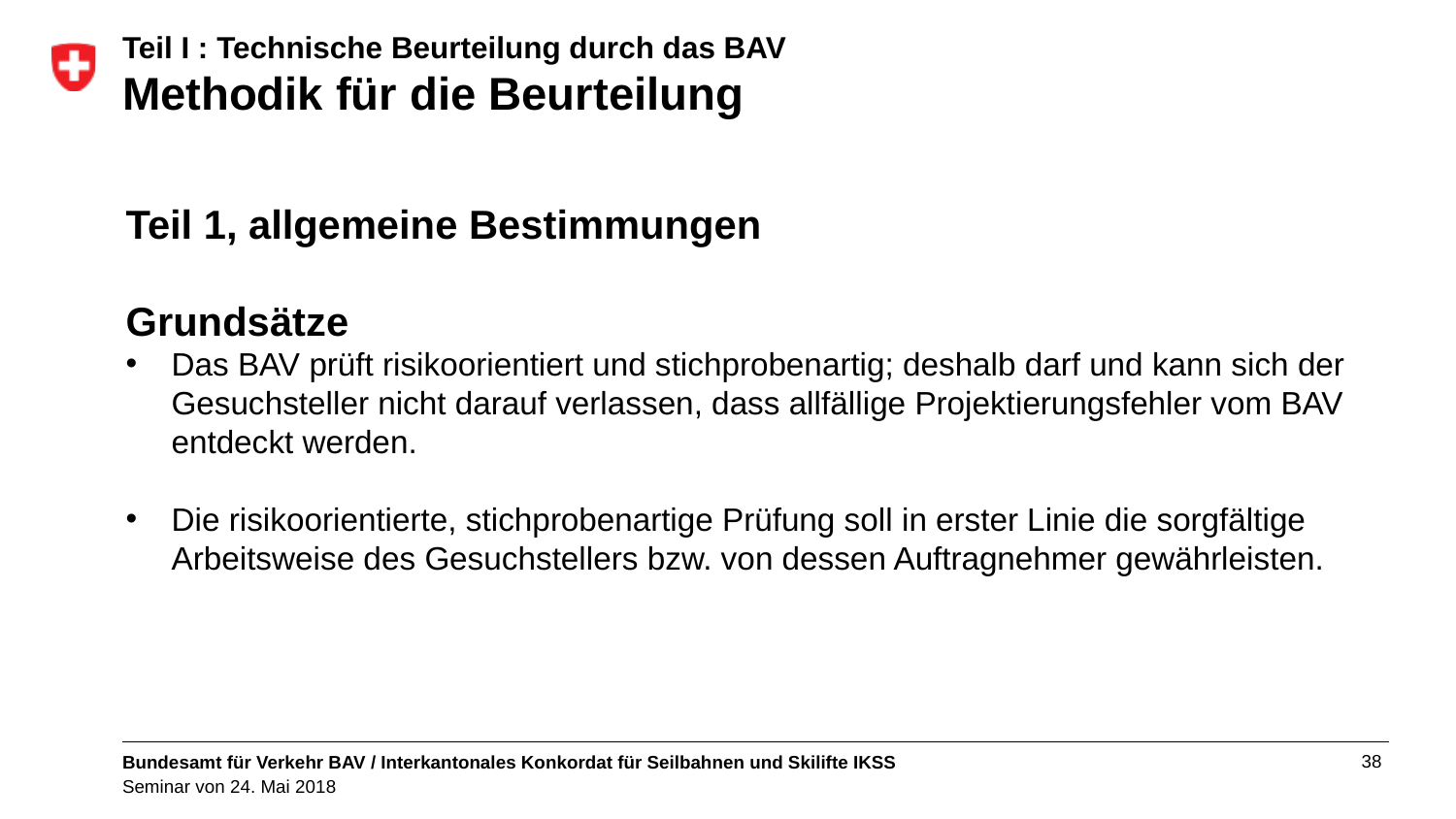

# Teil I : Technische Beurteilung durch das BAV Methodik für die Beurteilung
Teil 1, allgemeine Bestimmungen

Grundsätze
Das BAV prüft risikoorientiert und stichprobenartig; deshalb darf und kann sich der Gesuchsteller nicht darauf verlassen, dass allfällige Projektierungsfehler vom BAV entdeckt werden.

Die risikoorientierte, stichprobenartige Prüfung soll in erster Linie die sorgfältige Arbeitsweise des Gesuchstellers bzw. von dessen Auftragnehmer gewährleisten.